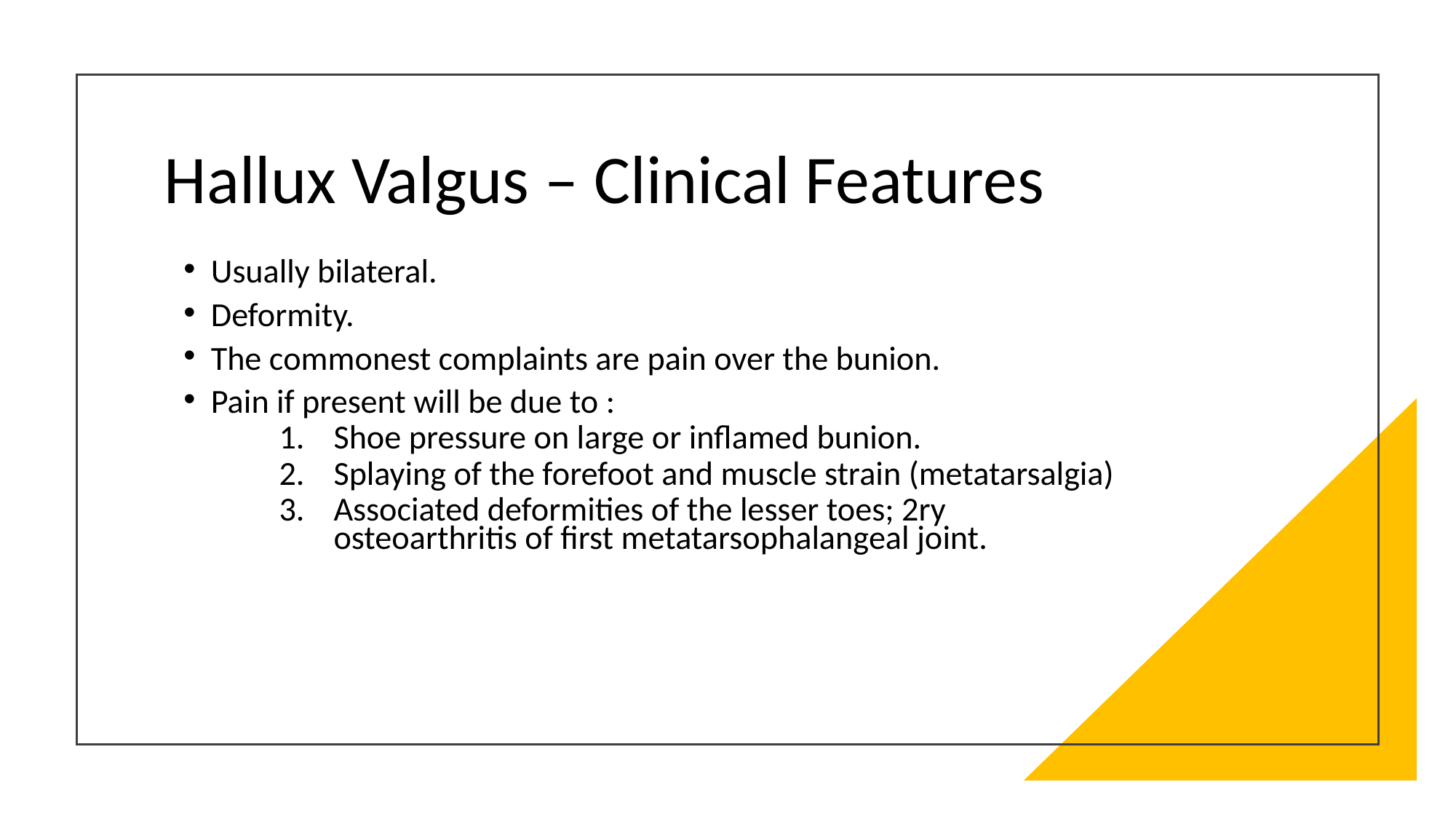

# Hallux Valgus – Clinical Features
Usually bilateral.
Deformity.
The commonest complaints are pain over the bunion.
Pain if present will be due to :
Shoe pressure on large or inflamed bunion.
Splaying of the forefoot and muscle strain (metatarsalgia)
Associated deformities of the lesser toes; 2ry osteoarthritis of first metatarsophalangeal joint.